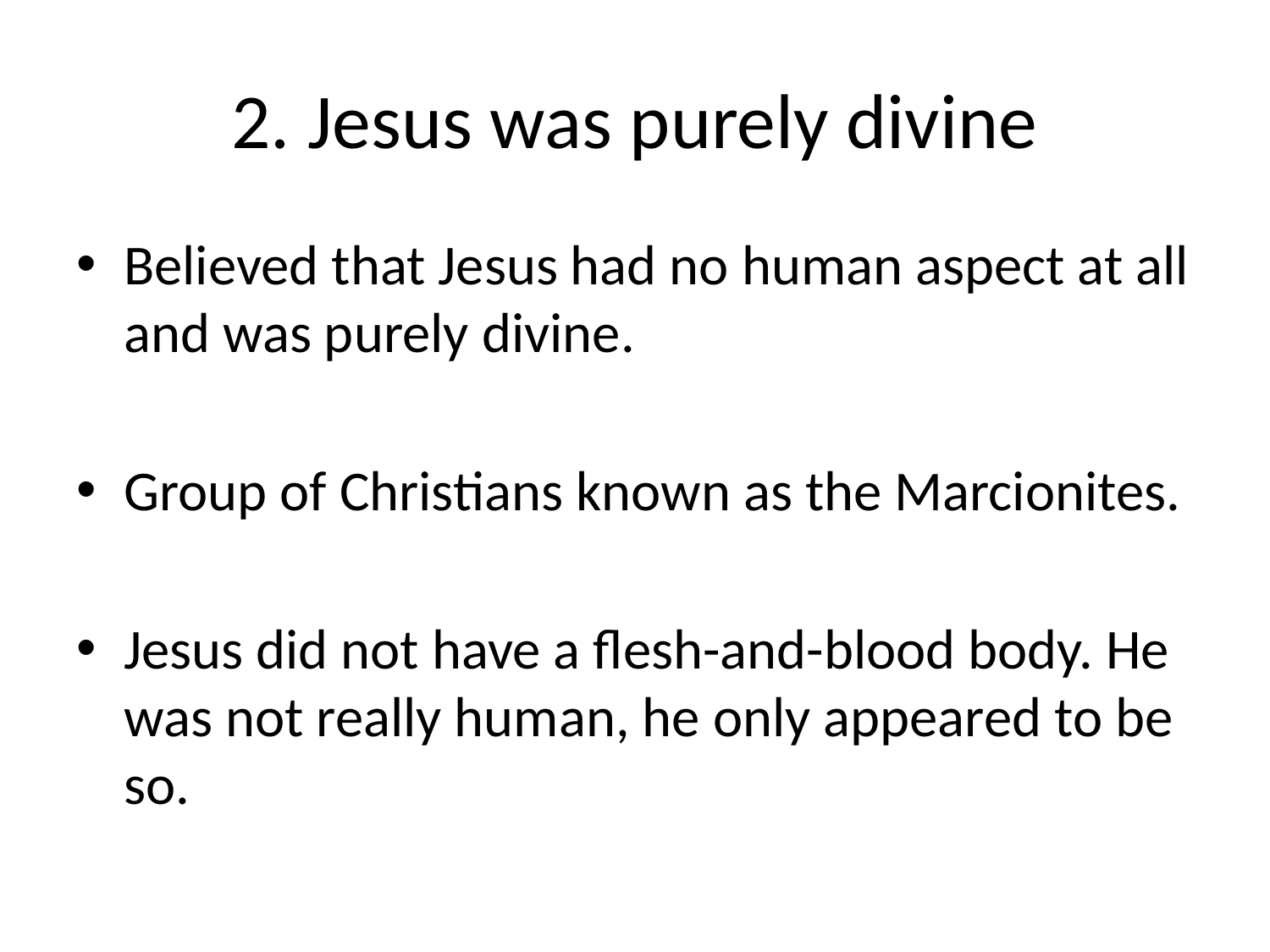

# 2. Jesus was purely divine
Believed that Jesus had no human aspect at all and was purely divine.

Group of Christians known as the Marcionites.

Jesus did not have a flesh-and-blood body. He was not really human, he only appeared to be so.